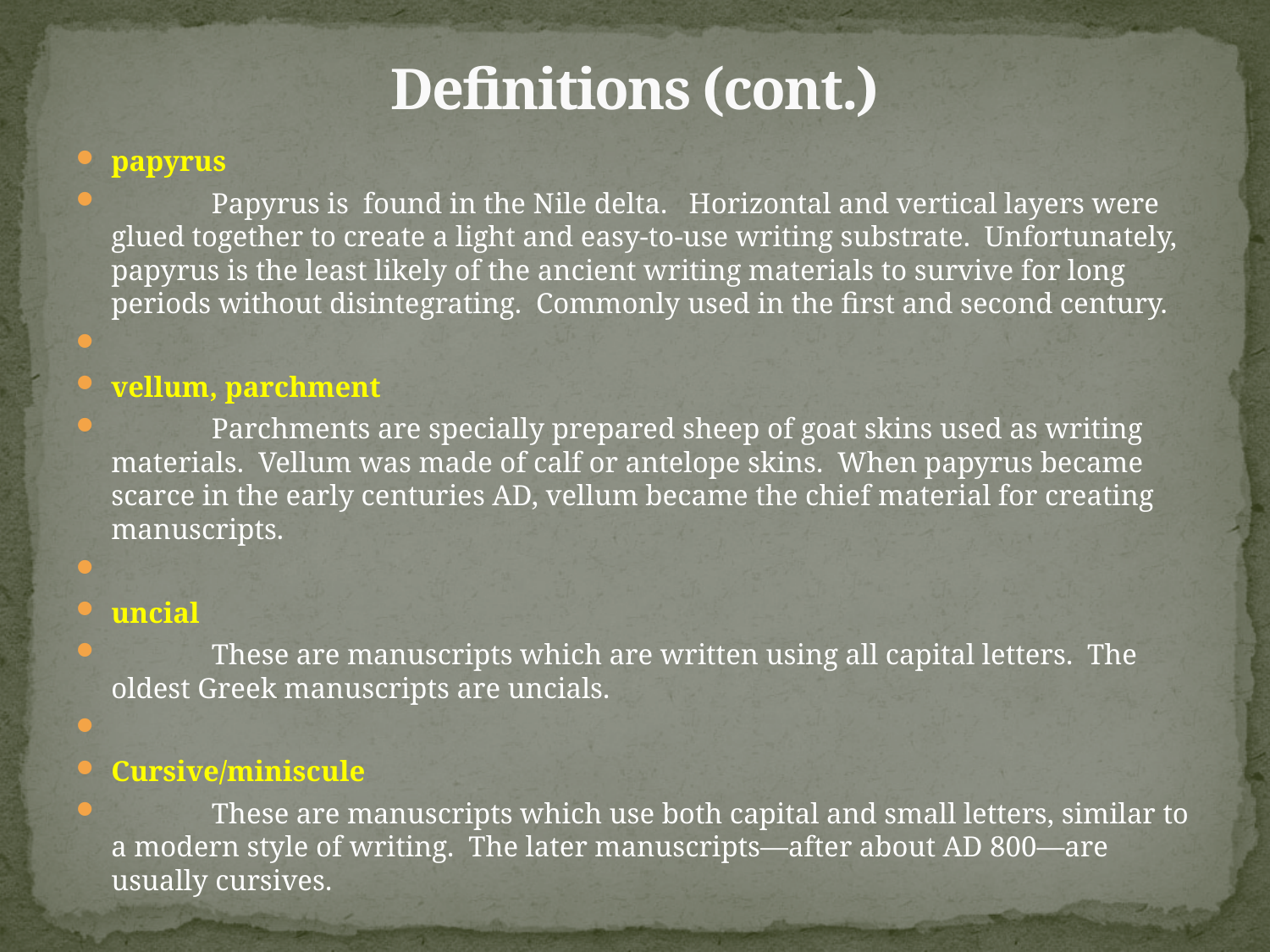

# Definitions (cont.)
papyrus
	Papyrus is  found in the Nile delta.   Horizontal and vertical layers were glued together to create a light and easy-to-use writing substrate.  Unfortunately, papyrus is the least likely of the ancient writing materials to survive for long periods without disintegrating.  Commonly used in the first and second century.

vellum, parchment
	Parchments are specially prepared sheep of goat skins used as writing materials.  Vellum was made of calf or antelope skins.  When papyrus became scarce in the early centuries AD, vellum became the chief material for creating manuscripts.

uncial
	These are manuscripts which are written using all capital letters.  The oldest Greek manuscripts are uncials.

Cursive/miniscule
	These are manuscripts which use both capital and small letters, similar to a modern style of writing.  The later manuscripts—after about AD 800—are usually cursives.